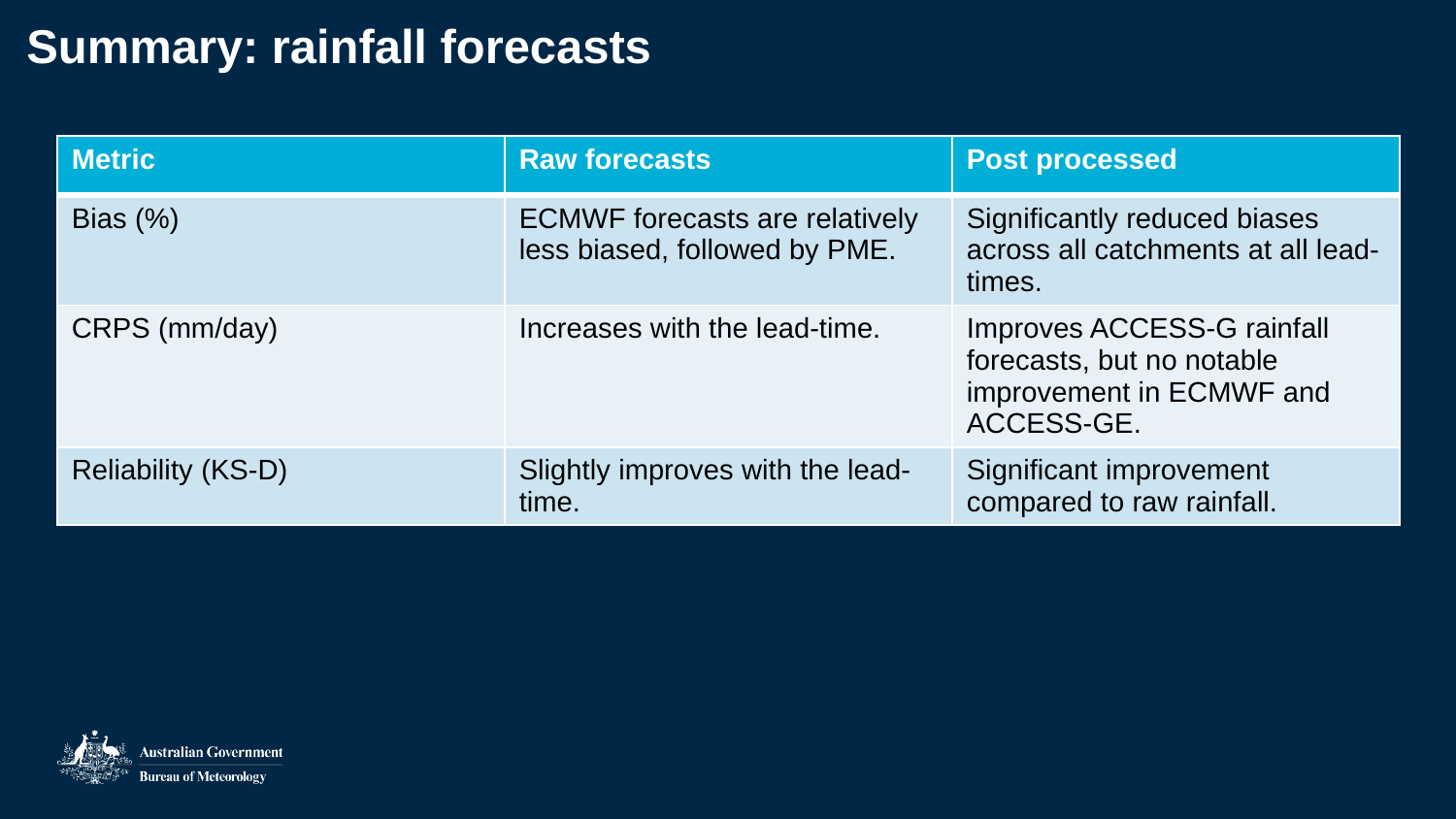

# Summary: rainfall forecasts
| Metric | Raw forecasts | Post processed |
| --- | --- | --- |
| Bias (%) | ECMWF forecasts are relatively less biased, followed by PME. | Significantly reduced biases across all catchments at all lead-times. |
| CRPS (mm/day) | Increases with the lead-time. | Improves ACCESS-G rainfall forecasts, but no notable improvement in ECMWF and ACCESS-GE. |
| Reliability (KS-D) | Slightly improves with the lead-time. | Significant improvement compared to raw rainfall. |